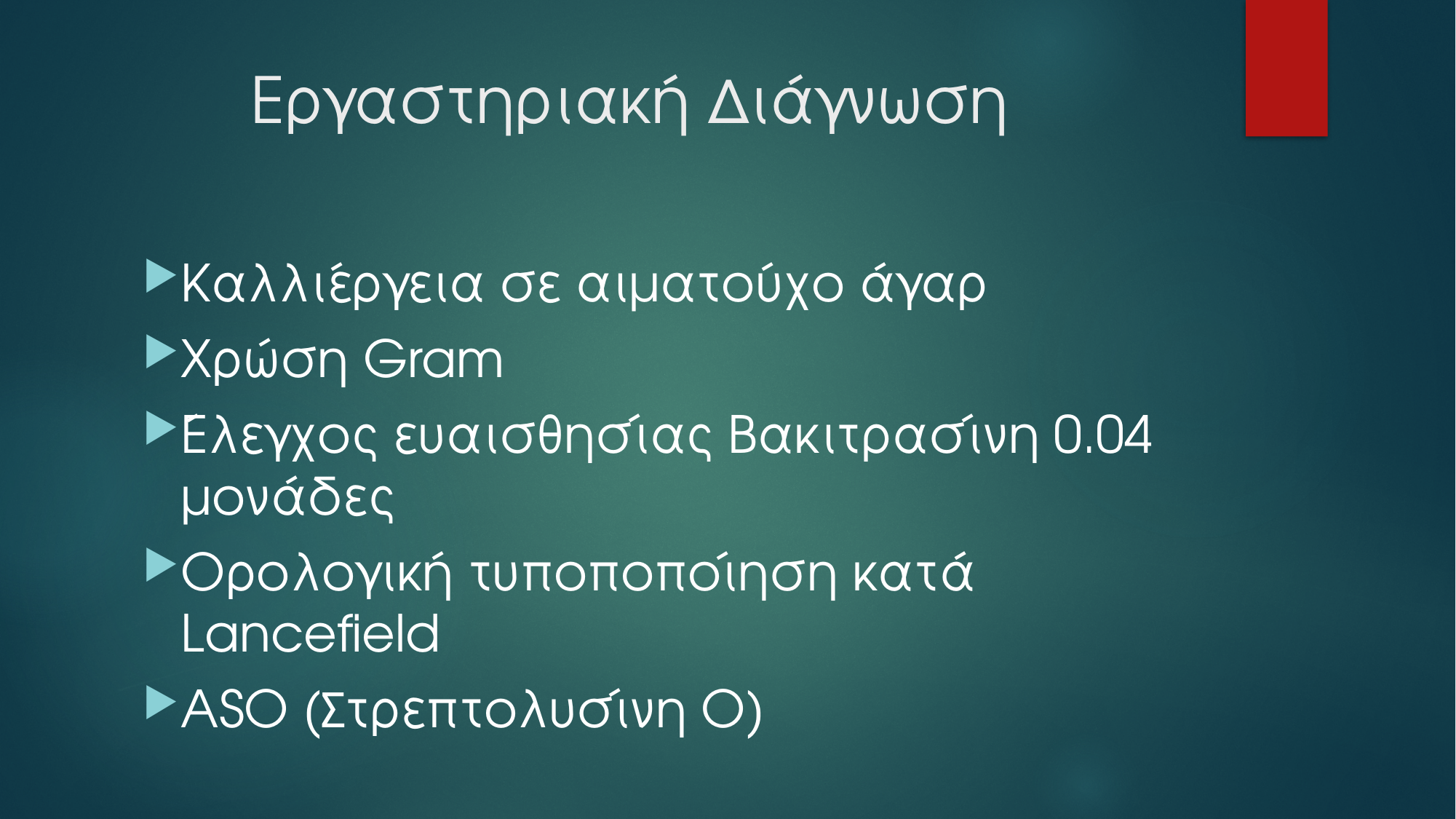

# Εργαστηριακή Διάγνωση
Καλλιέργεια σε αιματούχο άγαρ
Χρώση Gram
Έλεγχος ευαισθησίας Βακιτρασίνη 0.04 μονάδες
Ορολογική τυποποποίηση κατά Lancefield
ASO (Στρεπτολυσίνη Ο)